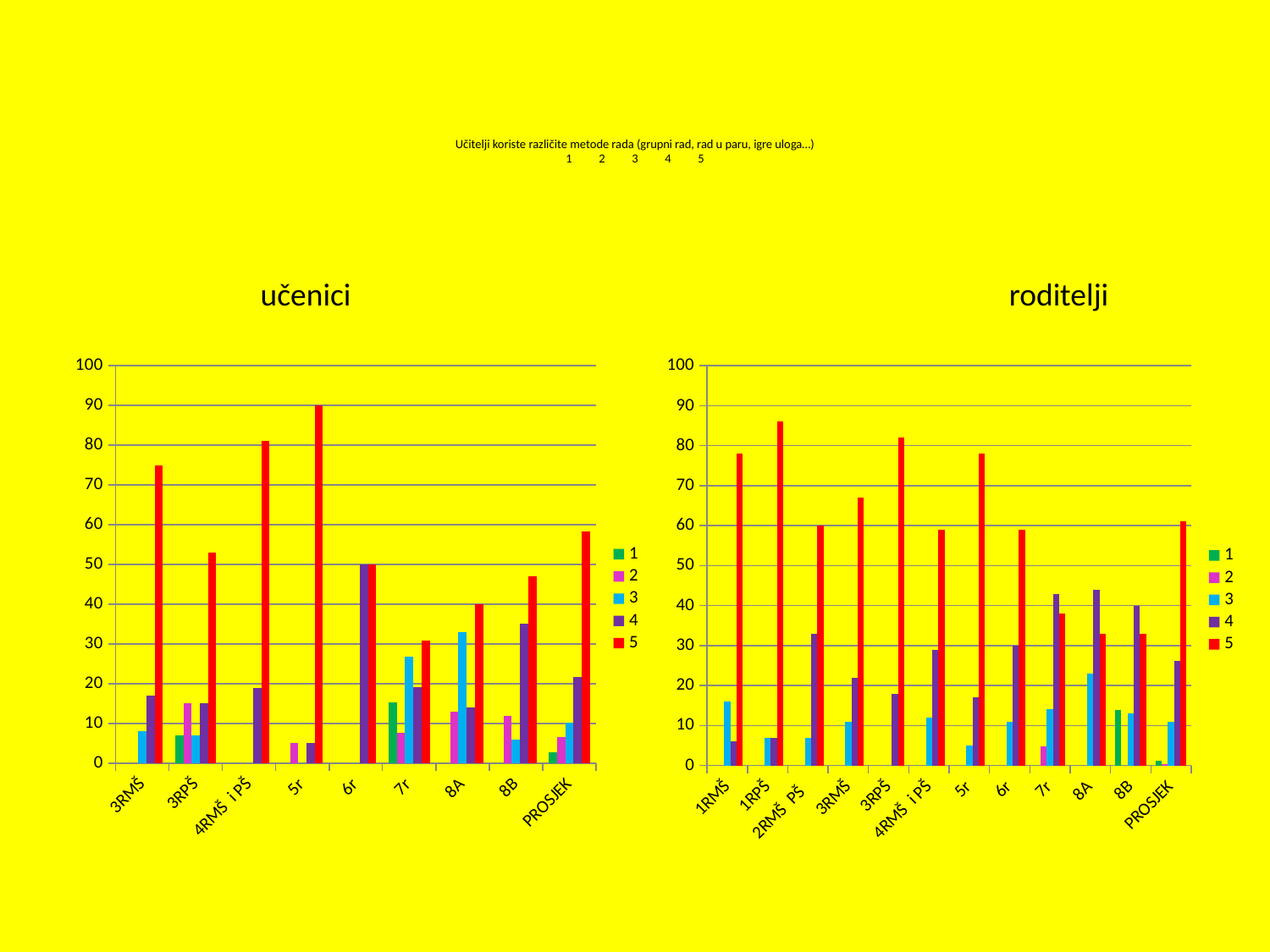

# Učitelji koriste različite metode rada (grupni rad, rad u paru, igre uloga…) 1	2	3	4	5
učenici
roditelji

### Chart

| Category | 1 | 2 | 3 | 4 | 5 |
|---|---|---|---|---|---|
| 3RMŠ | 0.0 | 0.0 | 8.0 | 17.0 | 75.0 |
| 3RPŠ | 7.0 | 15.0 | 7.0 | 15.0 | 53.0 |
| 4RMŠ  i PŠ | 0.0 | 0.0 | 0.0 | 19.0 | 81.0 |
| 5r | 0.0 | 5.0 | 0.0 | 5.0 | 90.0 |
| 6r | 0.0 | 0.0 | 0.0 | 50.0 | 50.0 |
| 7r | 15.4 | 7.7 | 26.9 | 19.2 | 30.8 |
| 8A | 0.0 | 13.0 | 33.0 | 14.0 | 40.0 |
| 8B | 0.0 | 12.0 | 6.0 | 35.0 | 47.0 |
| PROSJEK | 2.8 | 6.5874999999999995 | 10.112500000000002 | 21.775 | 58.35 |

### Chart

| Category | 1 | 2 | 3 | 4 | 5 |
|---|---|---|---|---|---|
| 1RMŠ | 0.0 | 0.0 | 16.0 | 6.0 | 78.0 |
| 1RPŠ | 0.0 | 0.0 | 7.0 | 7.0 | 86.0 |
| 2RMŠ  PŠ   | 0.0 | 0.0 | 7.0 | 33.0 | 60.0 |
| 3RMŠ | 0.0 | 0.0 | 11.0 | 22.0 | 67.0 |
| 3RPŠ | 0.0 | 0.0 | 0.0 | 18.0 | 82.0 |
| 4RMŠ  i PŠ | 0.0 | 0.0 | 12.0 | 29.0 | 59.0 |
| 5r | 0.0 | 0.0 | 5.0 | 17.0 | 78.0 |
| 6r | 0.0 | 0.0 | 11.0 | 30.0 | 59.0 |
| 7r | 0.0 | 4.8 | 14.2 | 42.9 | 38.1 |
| 8A | 0.0 | 0.0 | 23.0 | 44.0 | 33.0 |
| 8B | 14.0 | 0.0 | 13.0 | 40.0 | 33.0 |
| PROSJEK | 1.2727272727272718 | 0.43636363636363684 | 10.836363636363636 | 26.263636363636316 | 61.190909090909166 |